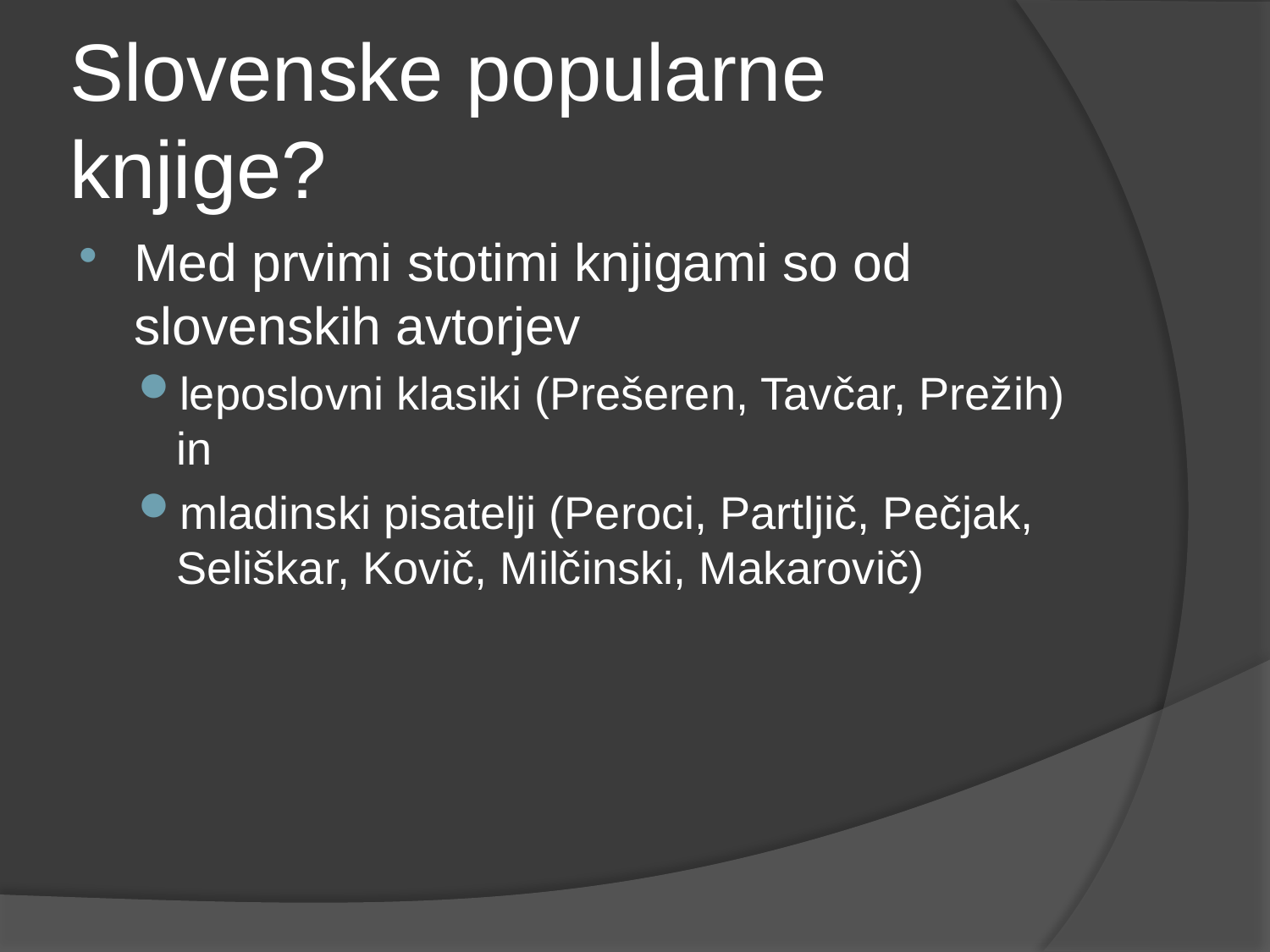

# Slovenske popularne knjige?
Med prvimi stotimi knjigami so od slovenskih avtorjev
leposlovni klasiki (Prešeren, Tavčar, Prežih) in
mladinski pisatelji (Peroci, Partljič, Pečjak, Seliškar, Kovič, Milčinski, Makarovič)